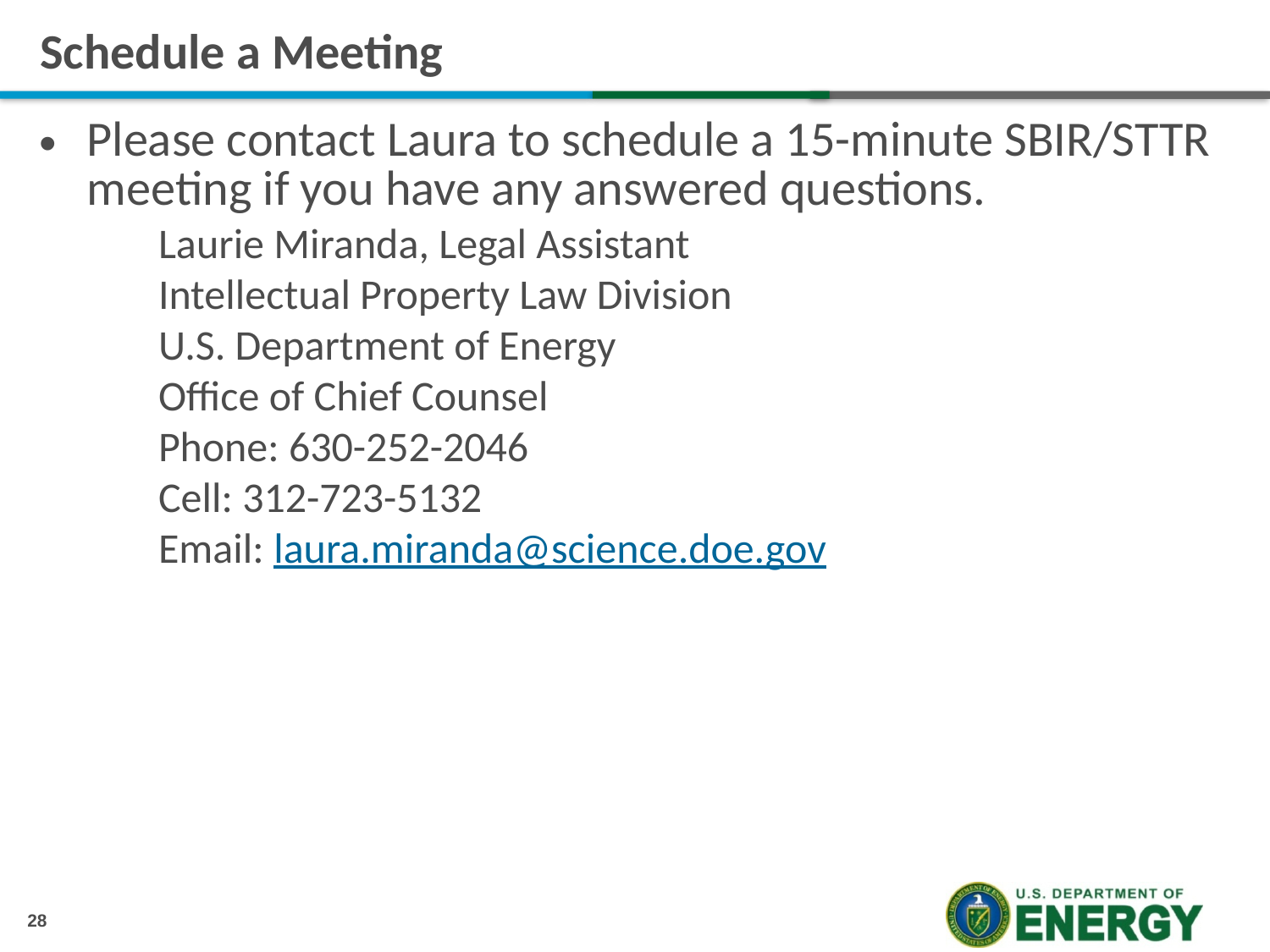

# Schedule a Meeting
Please contact Laura to schedule a 15-minute SBIR/STTR meeting if you have any answered questions.
Laurie Miranda, Legal Assistant
Intellectual Property Law Division
U.S. Department of Energy
Office of Chief Counsel
Phone: 630-252-2046
Cell: 312-723-5132
Email: laura.miranda@science.doe.gov